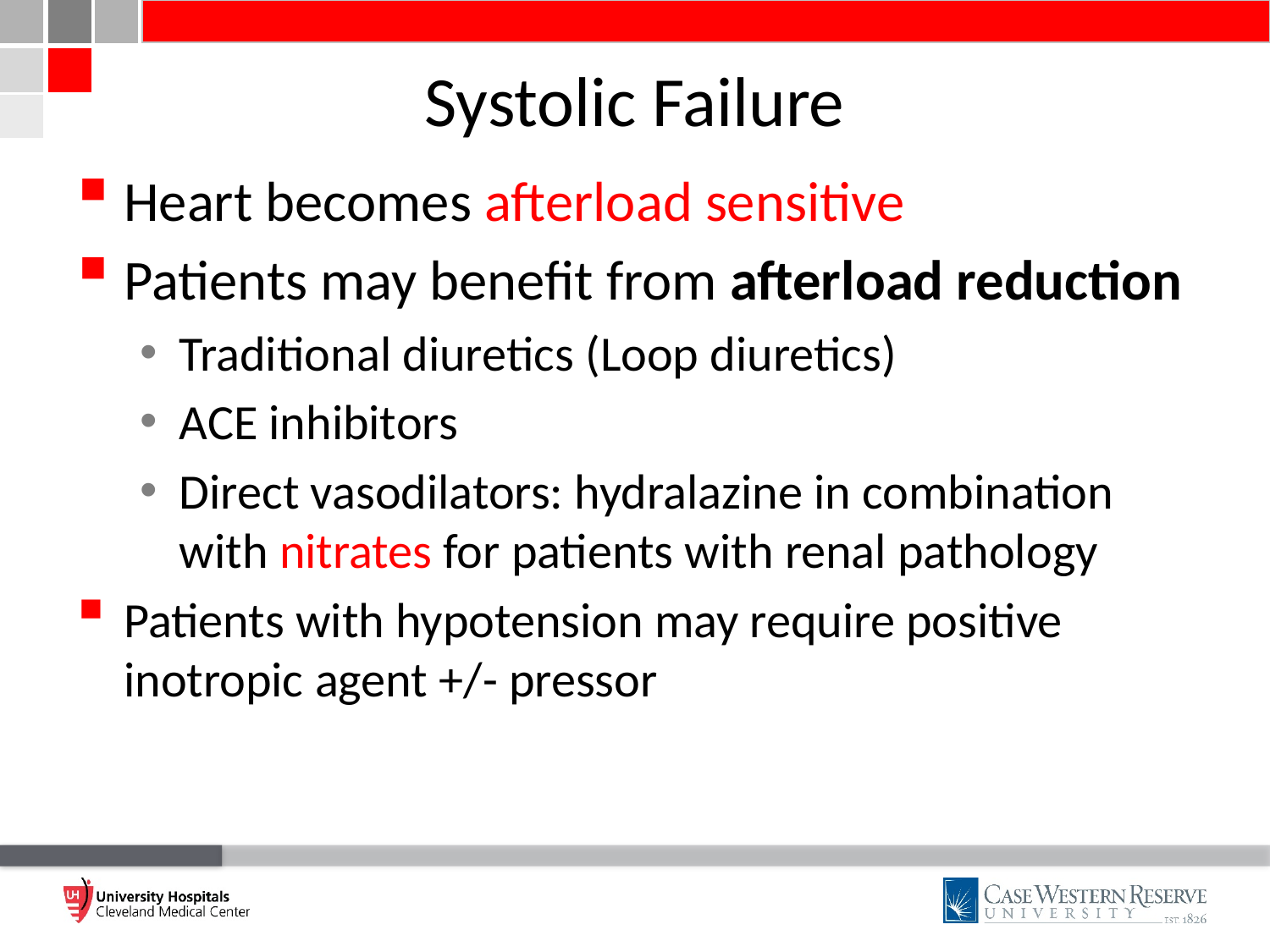

# Systolic Failure
Heart becomes afterload sensitive
Patients may benefit from afterload reduction
Traditional diuretics (Loop diuretics)
ACE inhibitors
Direct vasodilators: hydralazine in combination with nitrates for patients with renal pathology
Patients with hypotension may require positive inotropic agent +/- pressor